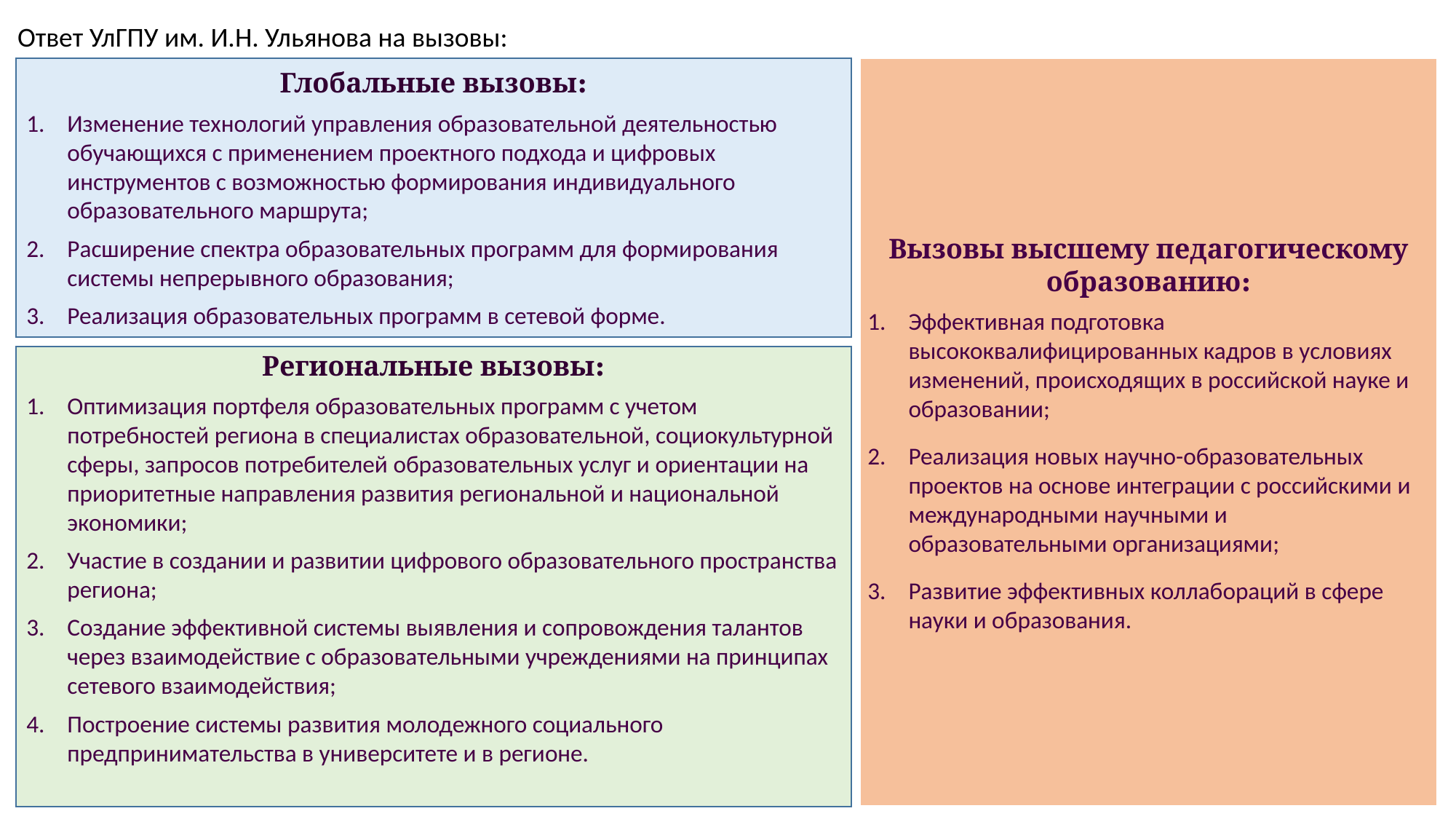

Ответ УлГПУ им. И.Н. Ульянова на вызовы:
Глобальные вызовы:
Изменение технологий управления образовательной деятельностью обучающихся с применением проектного подхода и цифровых инструментов с возможностью формирования индивидуального образовательного маршрута;
Расширение спектра образовательных программ для формирования системы непрерывного образования;
Реализация образовательных программ в сетевой форме.
Вызовы высшему педагогическому образованию:
Эффективная подготовка высококвалифицированных кадров в условиях изменений, происходящих в российской науке и образовании;
Реализация новых научно-образовательных проектов на основе интеграции с российскими и международными научными и образовательными организациями;
Развитие эффективных коллабораций в сфере науки и образования.
Региональные вызовы:
Оптимизация портфеля образовательных программ с учетом потребностей региона в специалистах образовательной, социокультурной сферы, запросов потребителей образовательных услуг и ориентации на приоритетные направления развития региональной и национальной экономики;
Участие в создании и развитии цифрового образовательного пространства региона;
Создание эффективной системы выявления и сопровождения талантов через взаимодействие с образовательными учреждениями на принципах сетевого взаимодействия;
Построение системы развития молодежного социального предпринимательства в университете и в регионе.